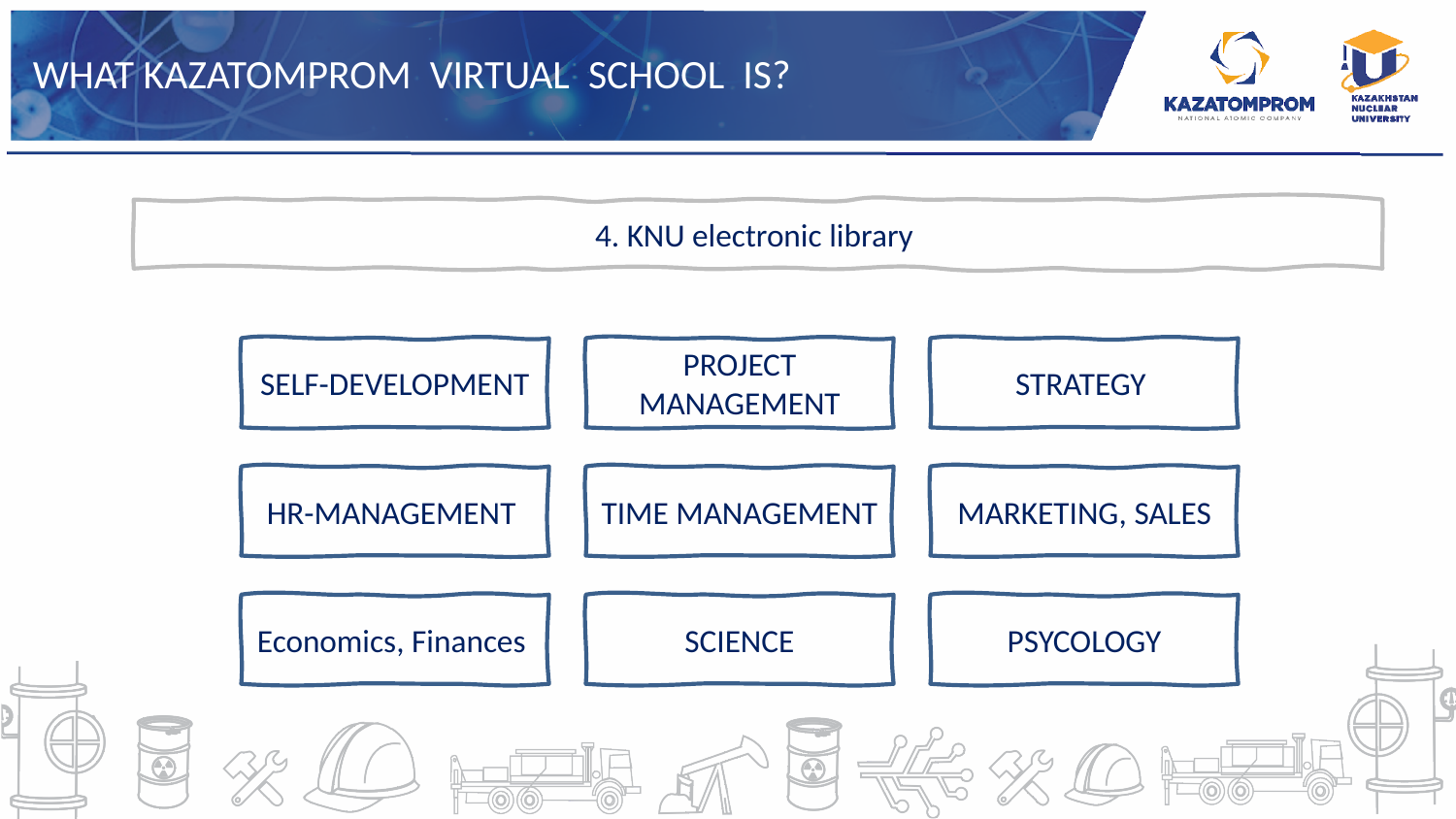

# WHAT KAZATOMPROM  VIRTUAL  SCHOOL  IS?
4. KNU electronic library
SELF-DEVELOPMENT
PROJECT MANAGEMENT
STRATEGY
HR-MANAGEMENT
TIME MANAGEMENT
MARKETING, SALES
Economics, Finances
SCIENCE
PSYCOLOGY